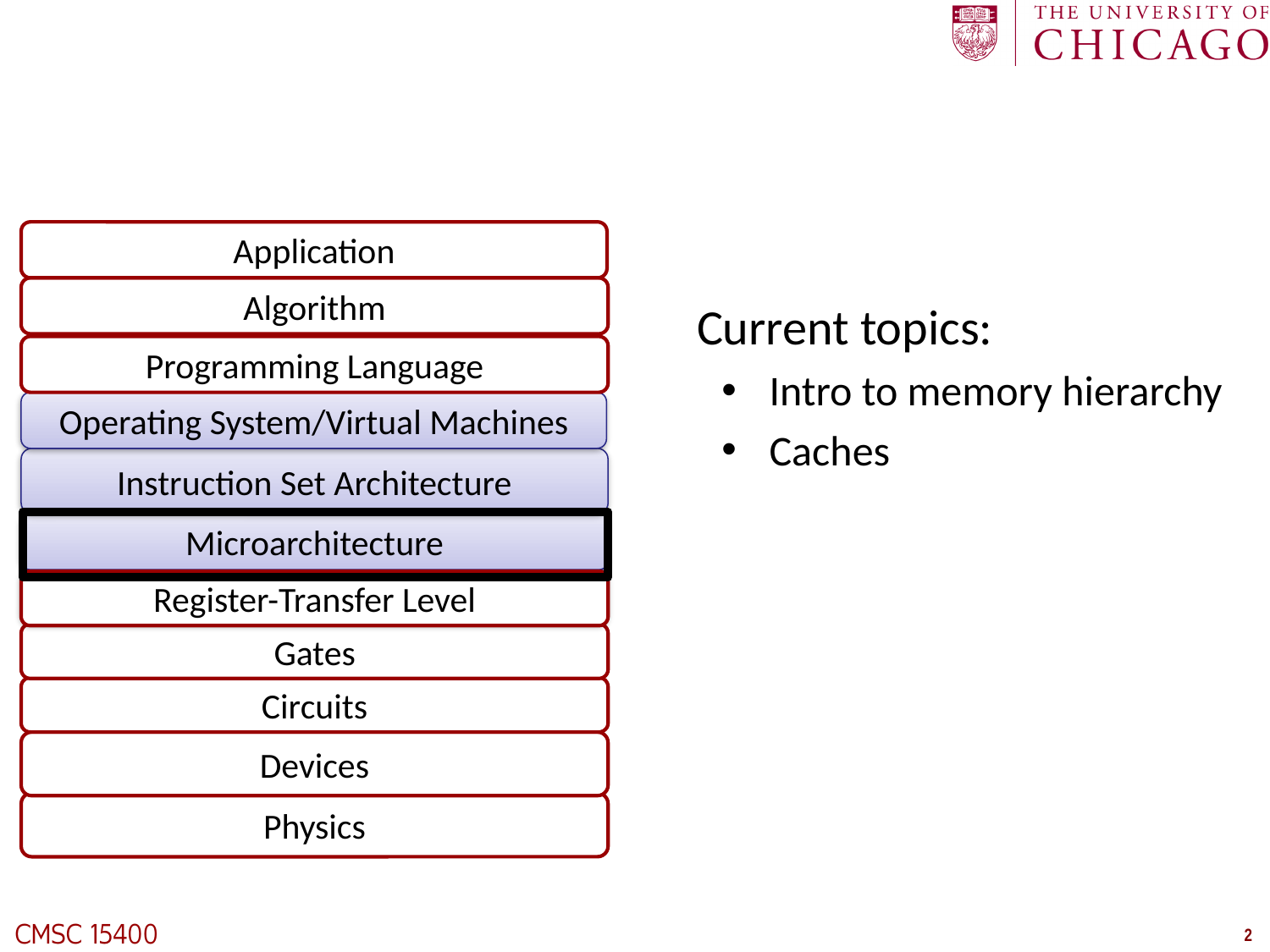

# Lecture Goals

Current topics:
Intro to memory hierarchy
Caches
Application
Algorithm
Programming Language
Operating System/Virtual Machines
Instruction Set Architecture

Microarchitecture
Register-Transfer Level
Register-Transfer Level
Gates
Circuits
Devices
Physics